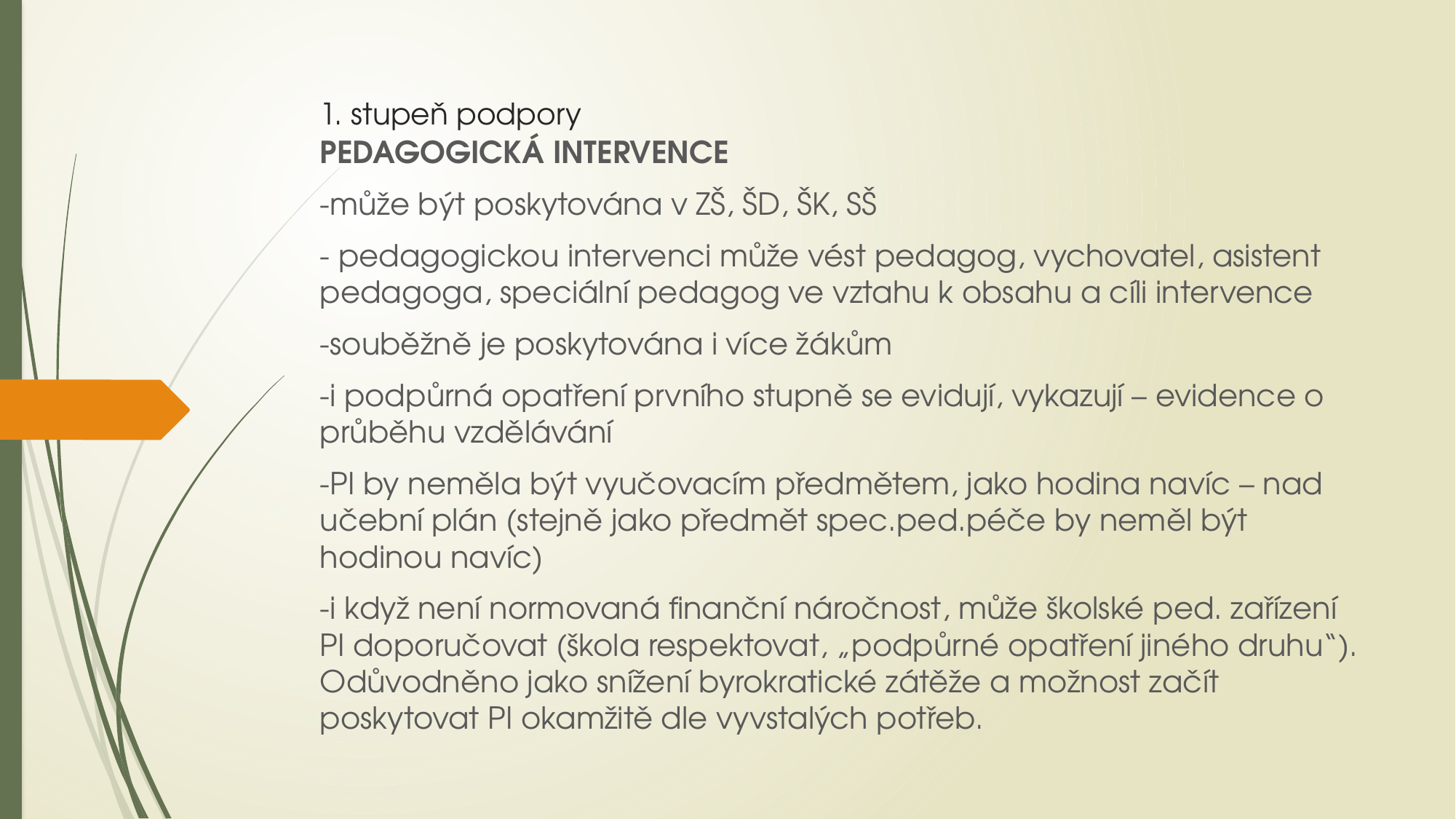

# 1. stupeň podpory
PEDAGOGICKÁ INTERVENCE
-může být poskytována v ZŠ, ŠD, ŠK, SŠ
- pedagogickou intervenci může vést pedagog, vychovatel, asistent pedagoga, speciální pedagog ve vztahu k obsahu a cíli intervence
-souběžně je poskytována i více žákům
-i podpůrná opatření prvního stupně se evidují, vykazují – evidence o průběhu vzdělávání
-PI by neměla být vyučovacím předmětem, jako hodina navíc – nad učební plán (stejně jako předmět spec.ped.péče by neměl být hodinou navíc)
-i když není normovaná finanční náročnost, může školské ped. zařízení PI doporučovat (škola respektovat, „podpůrné opatření jiného druhu“). Odůvodněno jako snížení byrokratické zátěže a možnost začít poskytovat PI okamžitě dle vyvstalých potřeb.